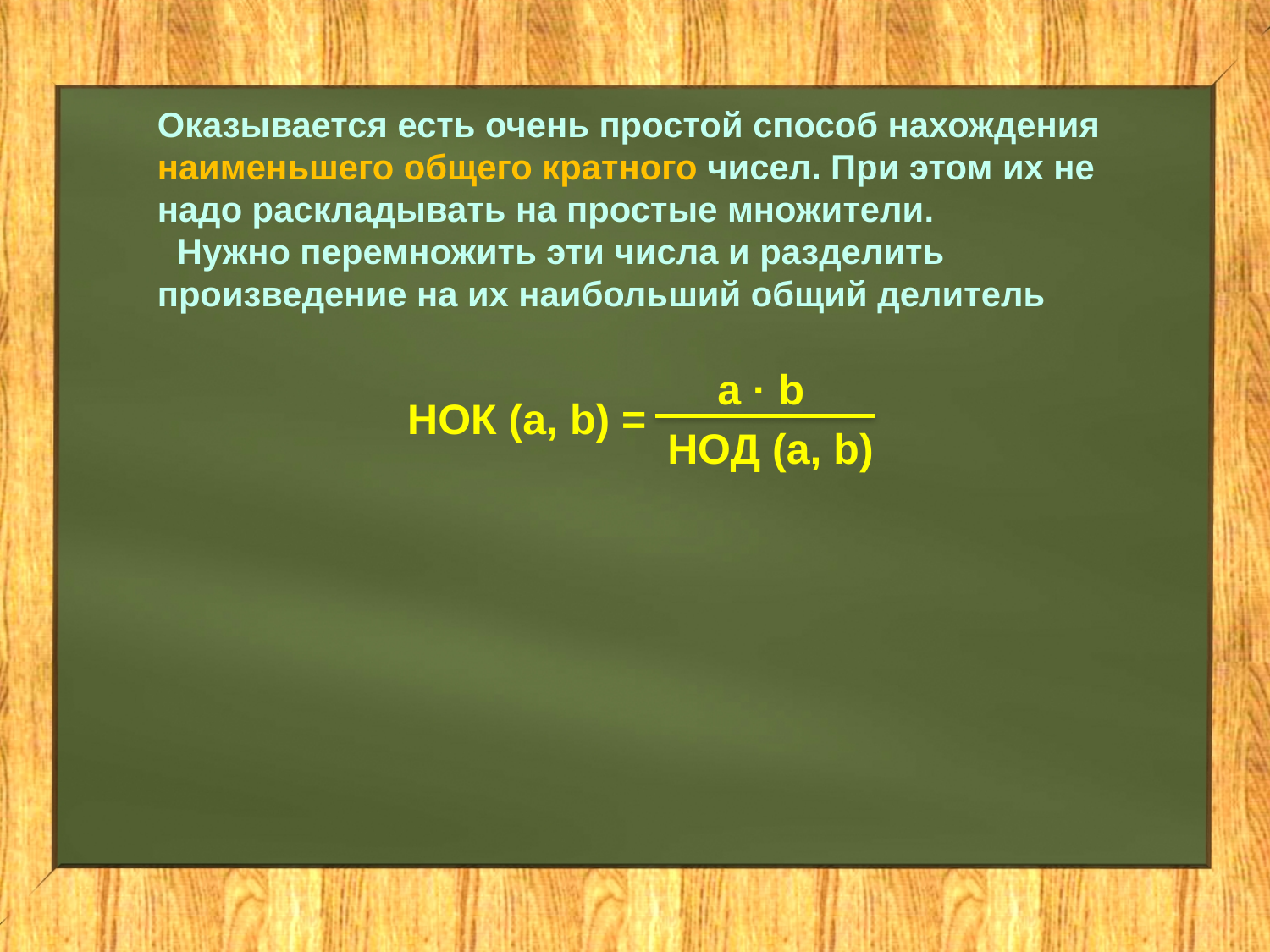

Оказывается есть очень простой способ нахождения наименьшего общего кратного чисел. При этом их не надо раскладывать на простые множители.
  Нужно перемножить эти числа и разделить произведение на их наибольший общий делитель
a · b
НОК (a, b) =

НОД (a, b)